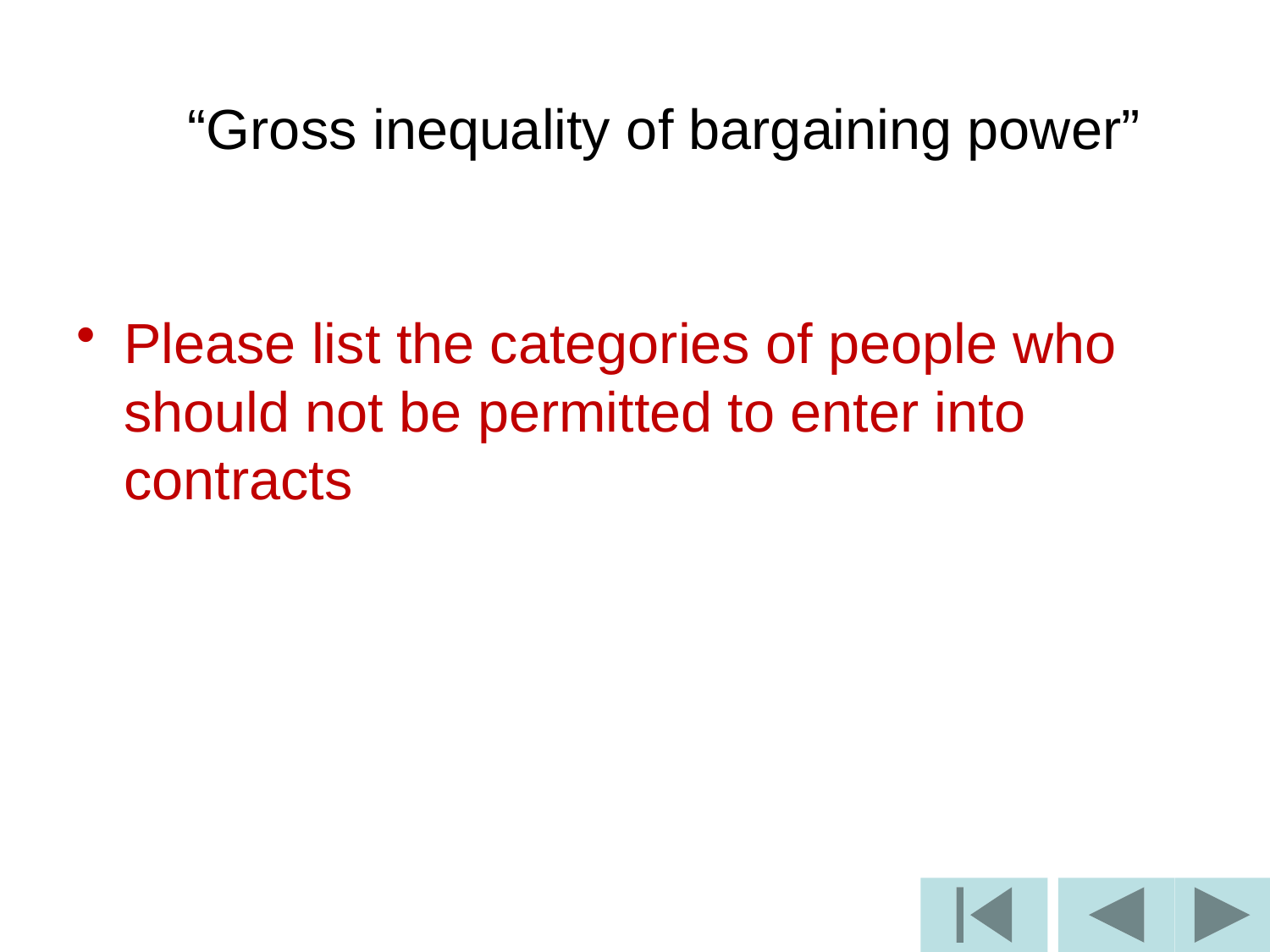

# “Gross inequality of bargaining power”

Please list the categories of people who should not be permitted to enter into contracts